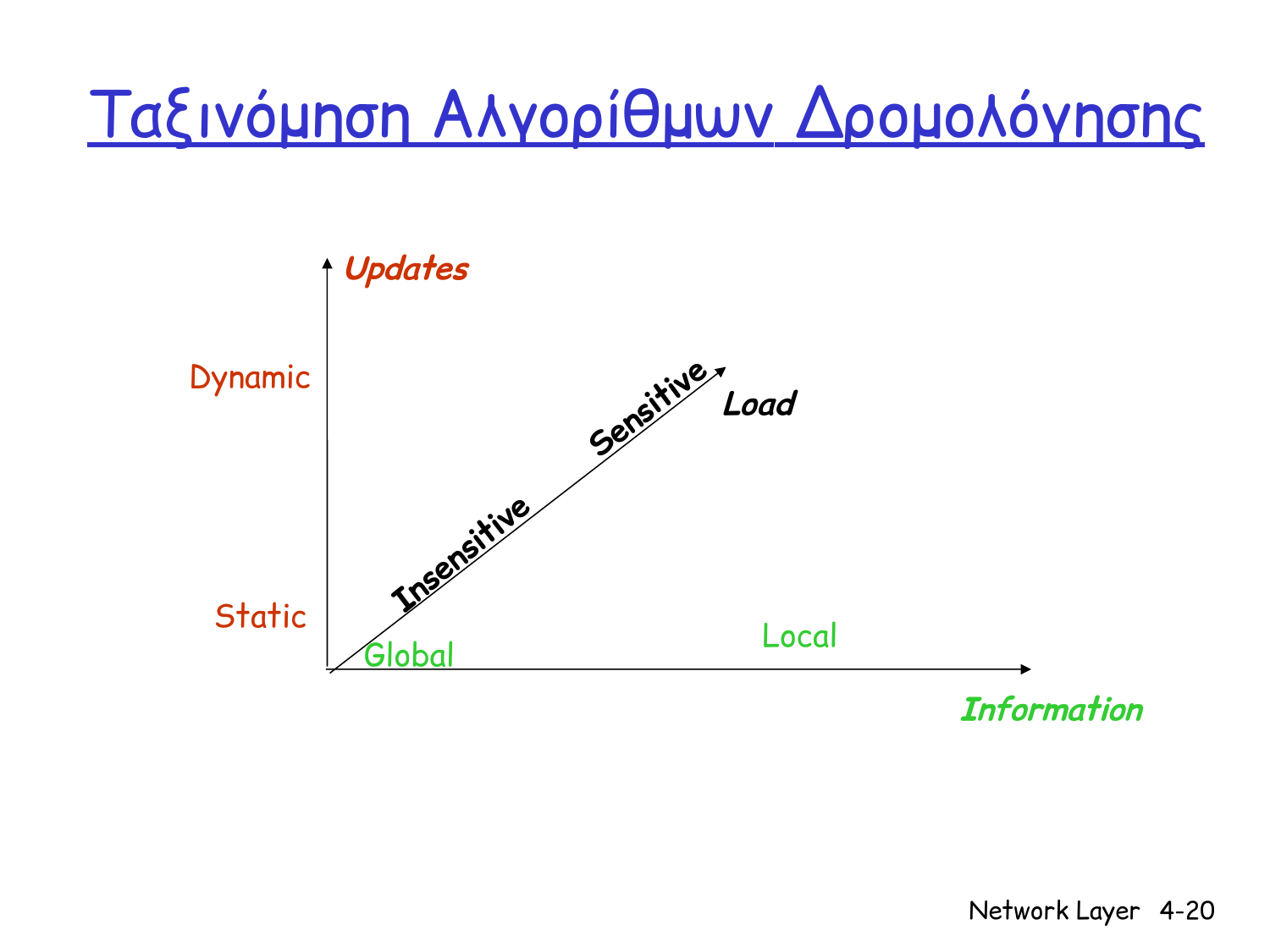

# Ταξινόμηση Αλγορίθμων Δρομολόγησης
Updates

Dynamic

Load
Sensitive
Insensitive
Static
Local
Global

Information
Network Layer
4-20